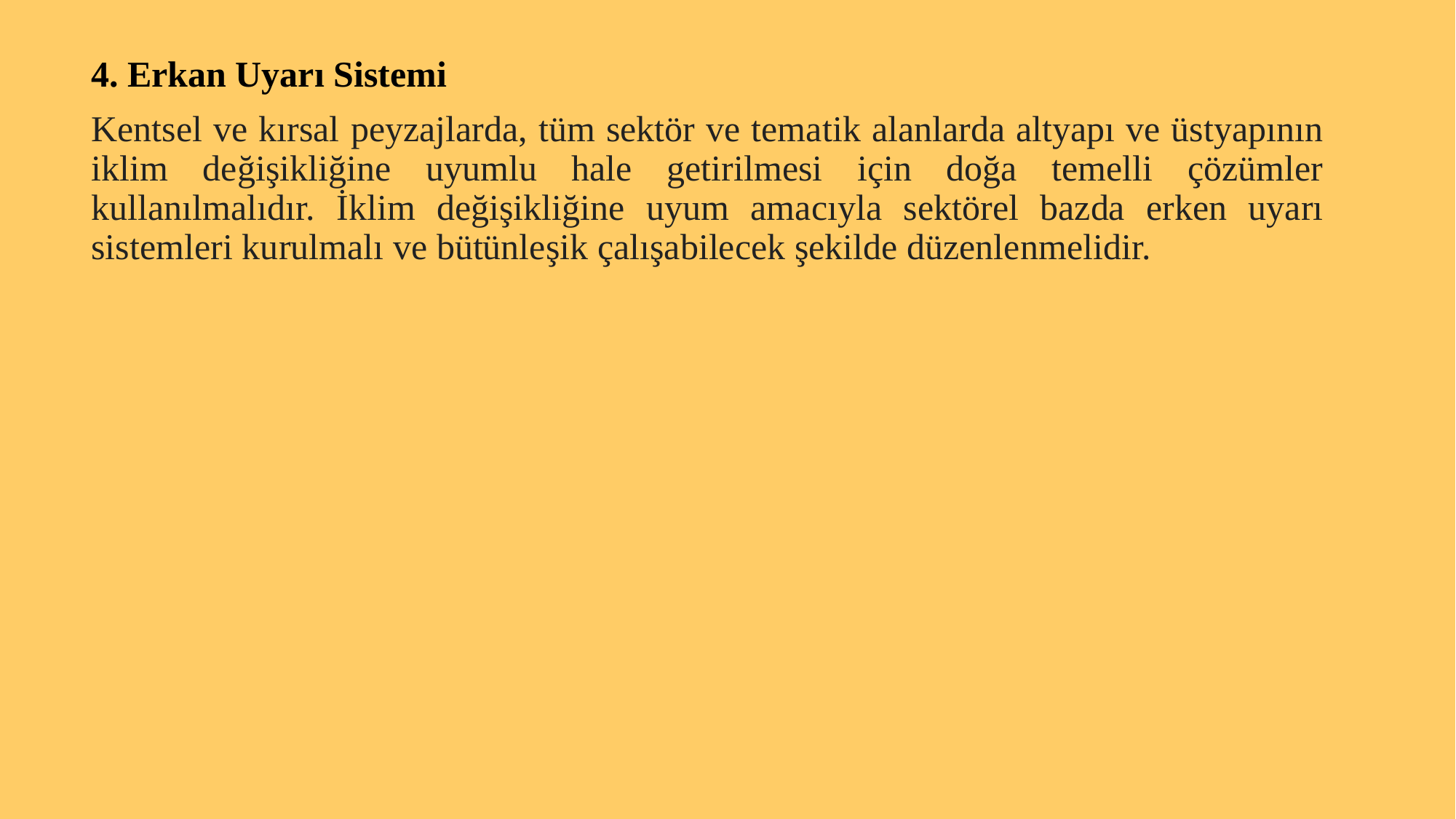

4. Erkan Uyarı Sistemi
Kentsel ve kırsal peyzajlarda, tüm sektör ve tematik alanlarda altyapı ve üstyapının iklim değişikliğine uyumlu hale getirilmesi için doğa temelli çözümler kullanılmalıdır. İklim değişikliğine uyum amacıyla sektörel bazda erken uyarı sistemleri kurulmalı ve bütünleşik çalışabilecek şekilde düzenlenmelidir.